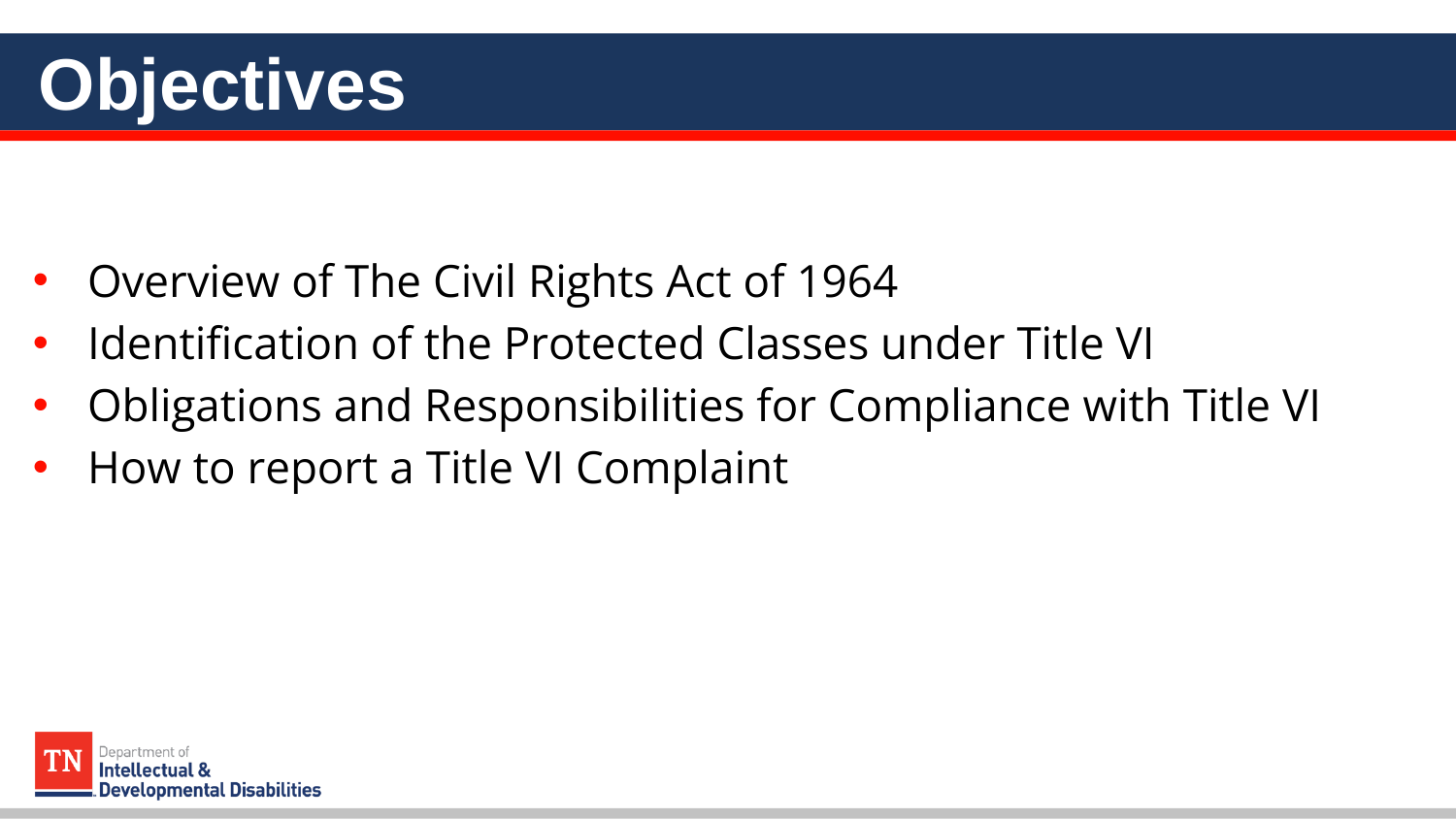

# Objectives
Overview of The Civil Rights Act of 1964
Identification of the Protected Classes under Title VI
Obligations and Responsibilities for Compliance with Title VI
How to report a Title VI Complaint